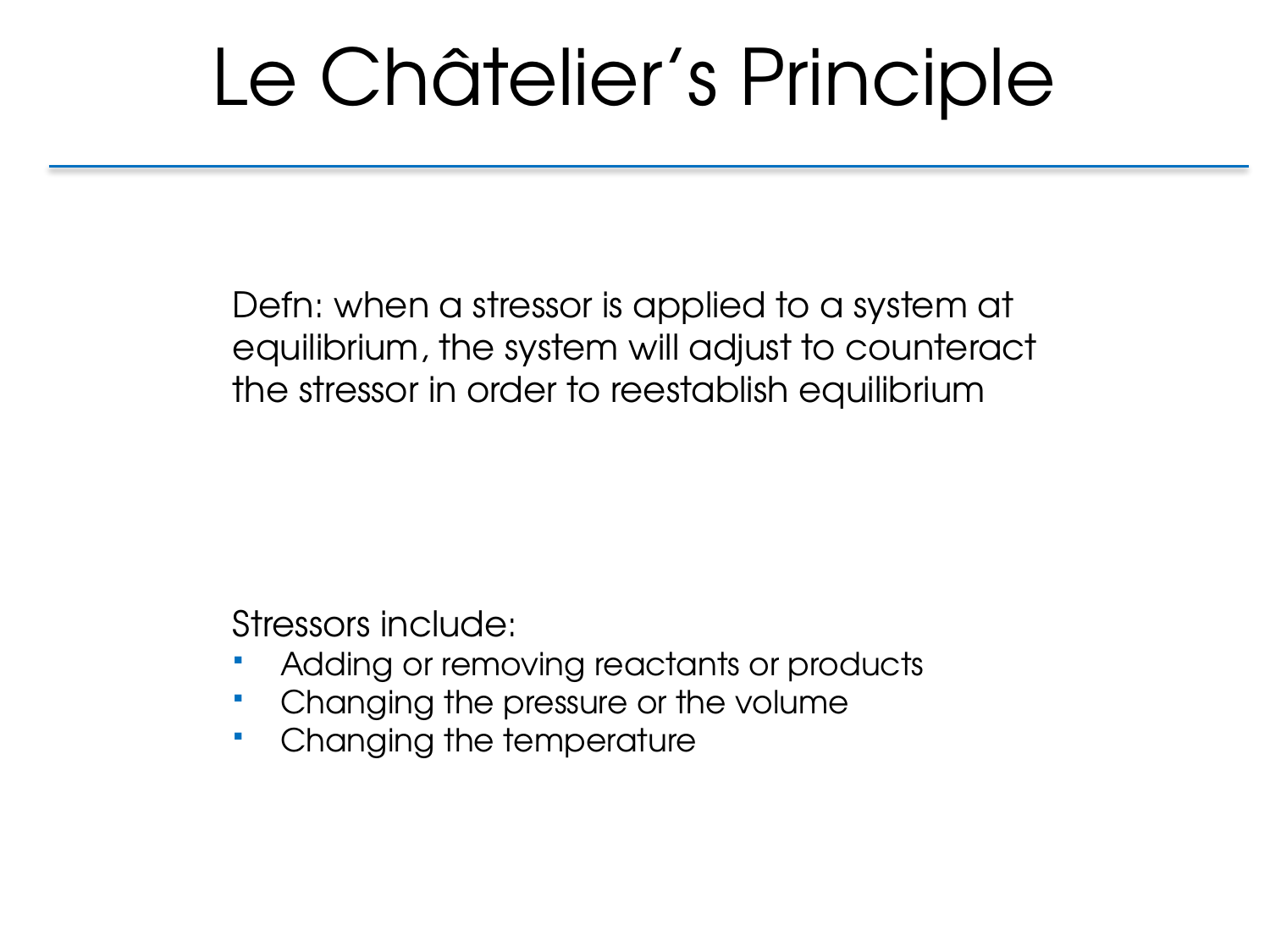

Le Châtelier’s Principle
Defn: when a stressor is applied to a system at equilibrium, the system will adjust to counteract the stressor in order to reestablish equilibrium

Stressors include:
Adding or removing reactants or products
Changing the pressure or the volume
Changing the temperature